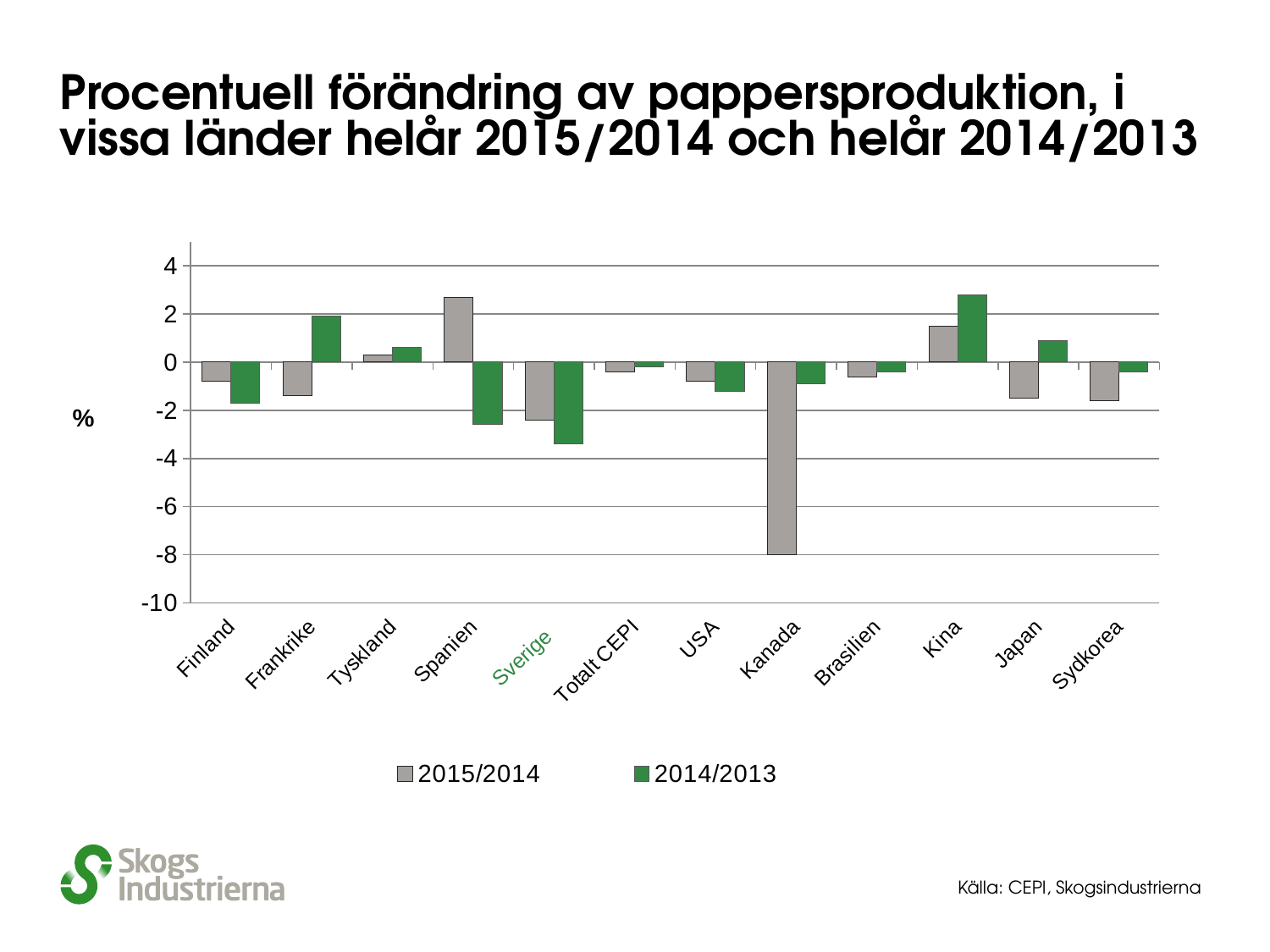

# Procentuell förändring av pappersproduktion, i vissa länder helår 2015/2014 och helår 2014/2013

### Chart

| Category | 2015/2014 | 2014/2013 |
|---|---|---|
| Finland | -0.8 | -1.7 |
| Frankrike | -1.4 | 1.9 |
| Tyskland | 0.3 | 0.6 |
| Spanien | 2.7 | -2.6 |
| Sverige | -2.4 | -3.4 |
| Totalt CEPI | -0.4 | -0.2 |
| USA | -0.8 | -1.2 |
| Kanada | -8.0 | -0.9 |
| Brasilien | -0.6 | -0.4 |
| Kina | 1.5 | 2.8 |
| Japan | -1.5 | 0.9 |
| Sydkorea | -1.6 | -0.4 |
Källa: CEPI, Skogsindustrierna